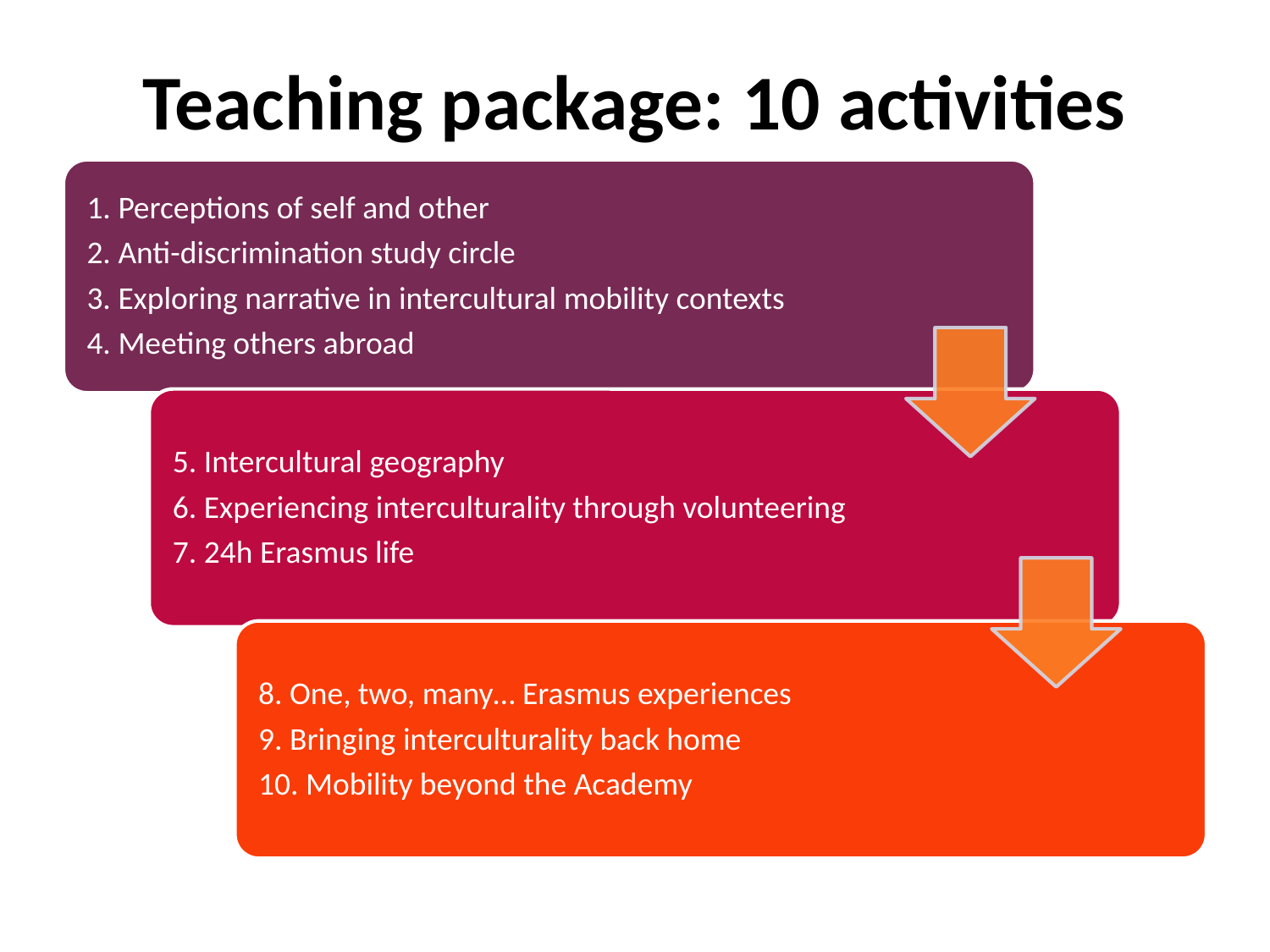

# Teaching package: 10 activities
1. Perceptions of self and other
2. Anti-discrimination study circle
3. Exploring narrative in intercultural mobility contexts
4. Meeting others abroad
5. Intercultural geography
6. Experiencing interculturality through volunteering
7. 24h Erasmus life
8. One, two, many… Erasmus experiences
9. Bringing interculturality back home
10. Mobility beyond the Academy